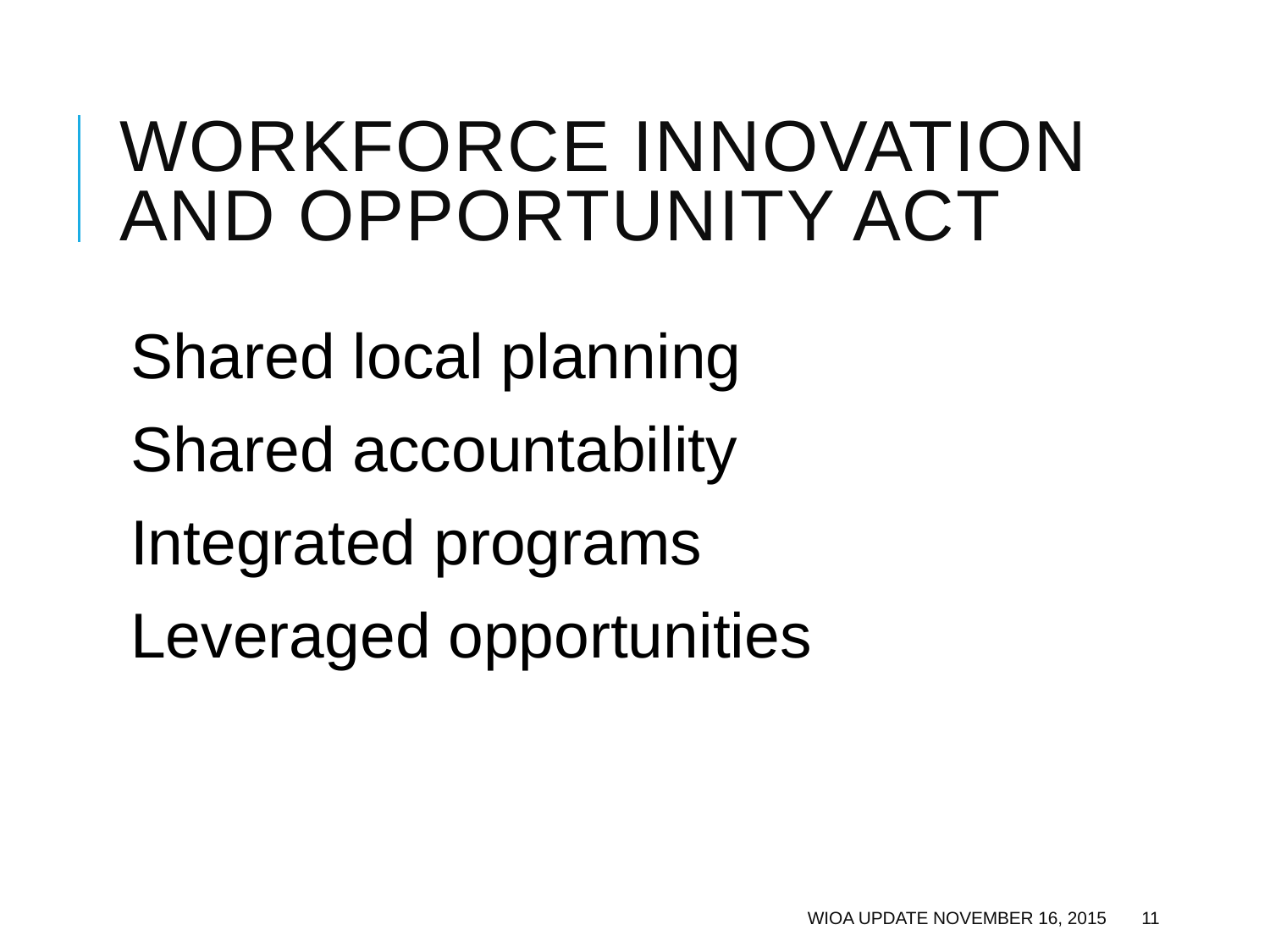

# Workforce Innovation and Opportunity Act
Shared local planning
Shared accountability
Integrated programs
Leveraged opportunities

WIOA Update November 16, 2015
11